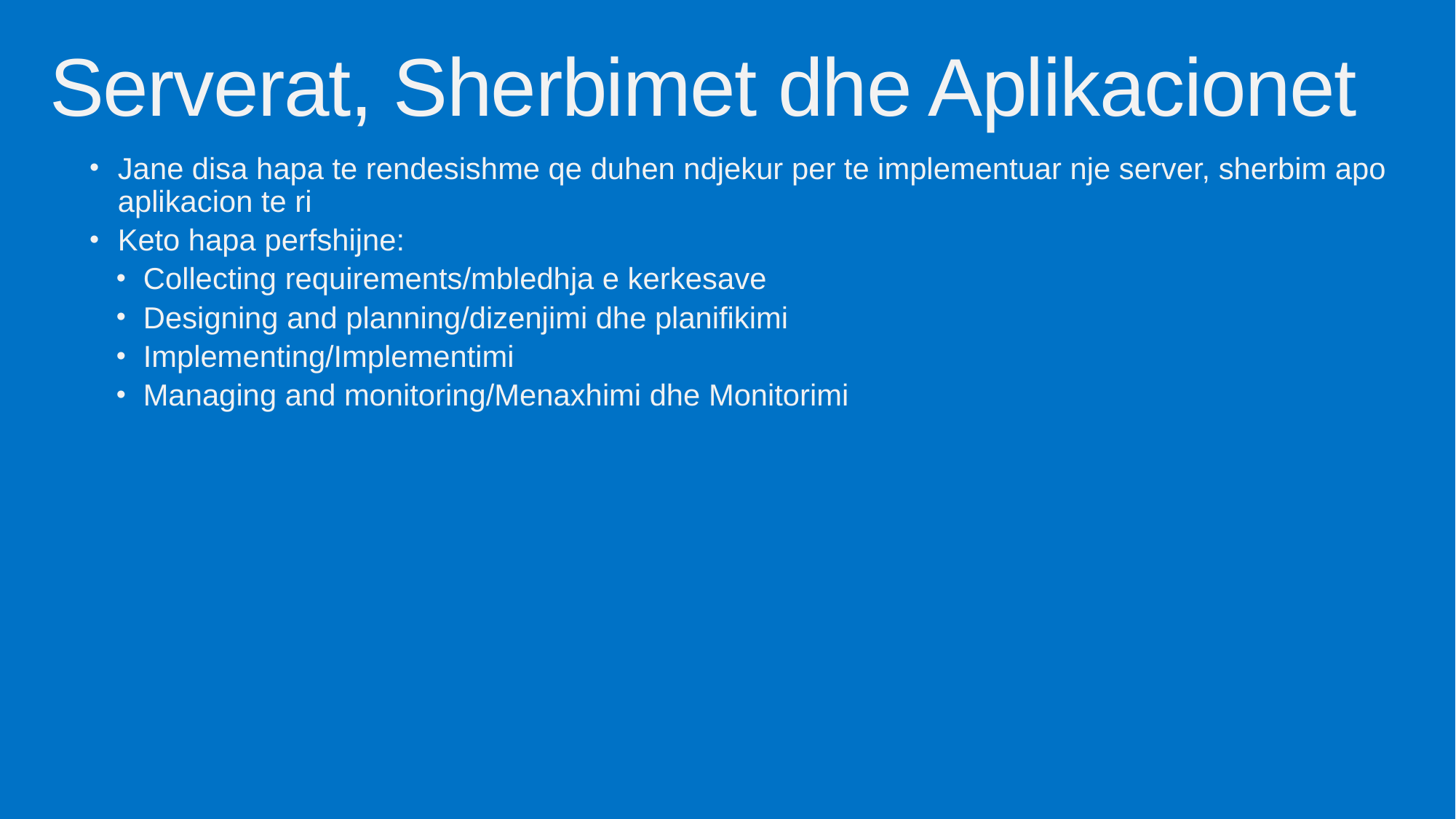

# Serverat, Sherbimet dhe Aplikacionet
Jane disa hapa te rendesishme qe duhen ndjekur per te implementuar nje server, sherbim apo aplikacion te ri
Keto hapa perfshijne:
Collecting requirements/mbledhja e kerkesave
Designing and planning/dizenjimi dhe planifikimi
Implementing/Implementimi
Managing and monitoring/Menaxhimi dhe Monitorimi